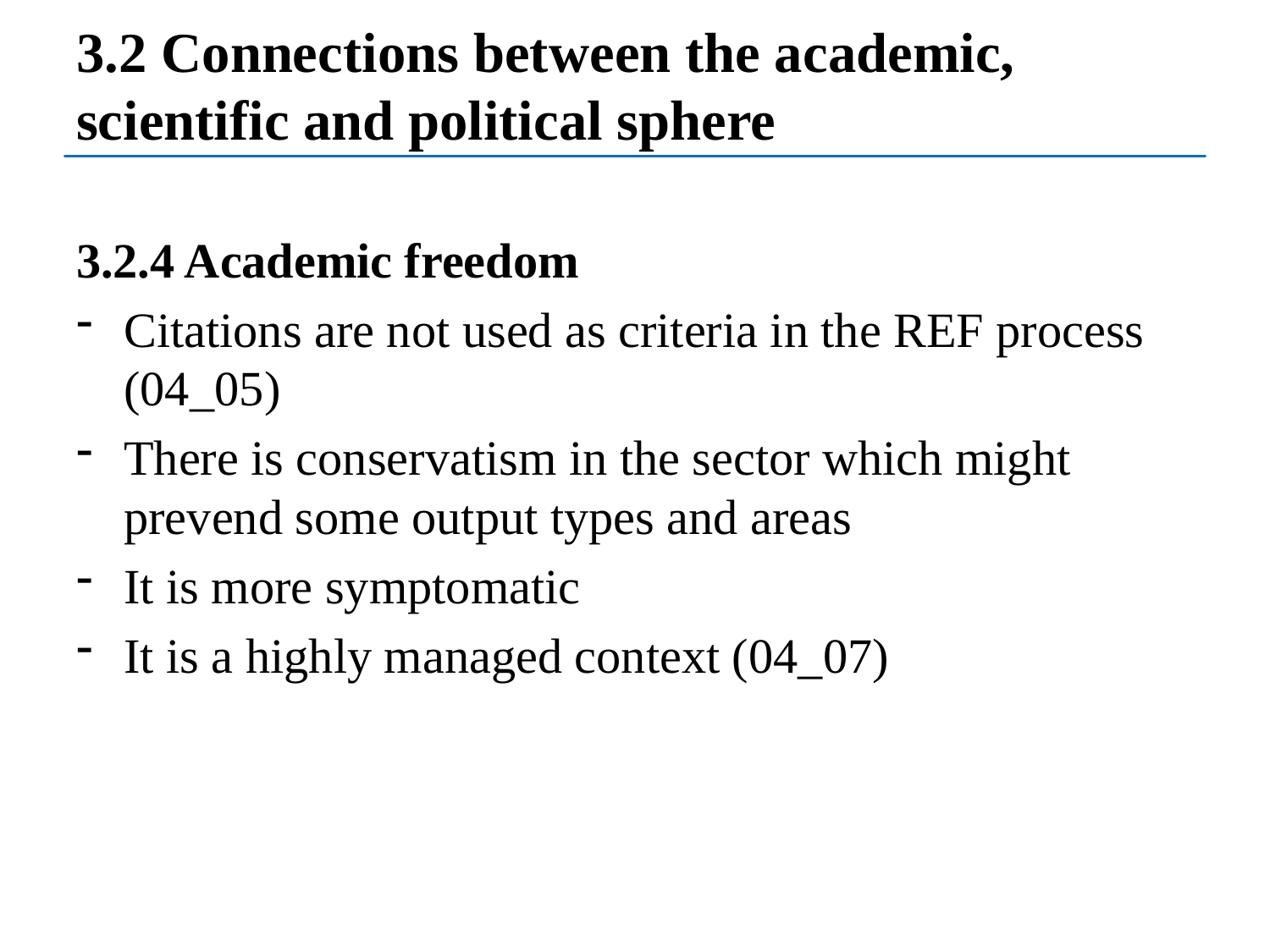

# 3.2 Connections between the academic, scientific and political sphere
3.2.4 Academic freedom
Citations are not used as criteria in the REF process (04_05)
There is conservatism in the sector which might prevend some output types and areas
It is more symptomatic
It is a highly managed context (04_07)